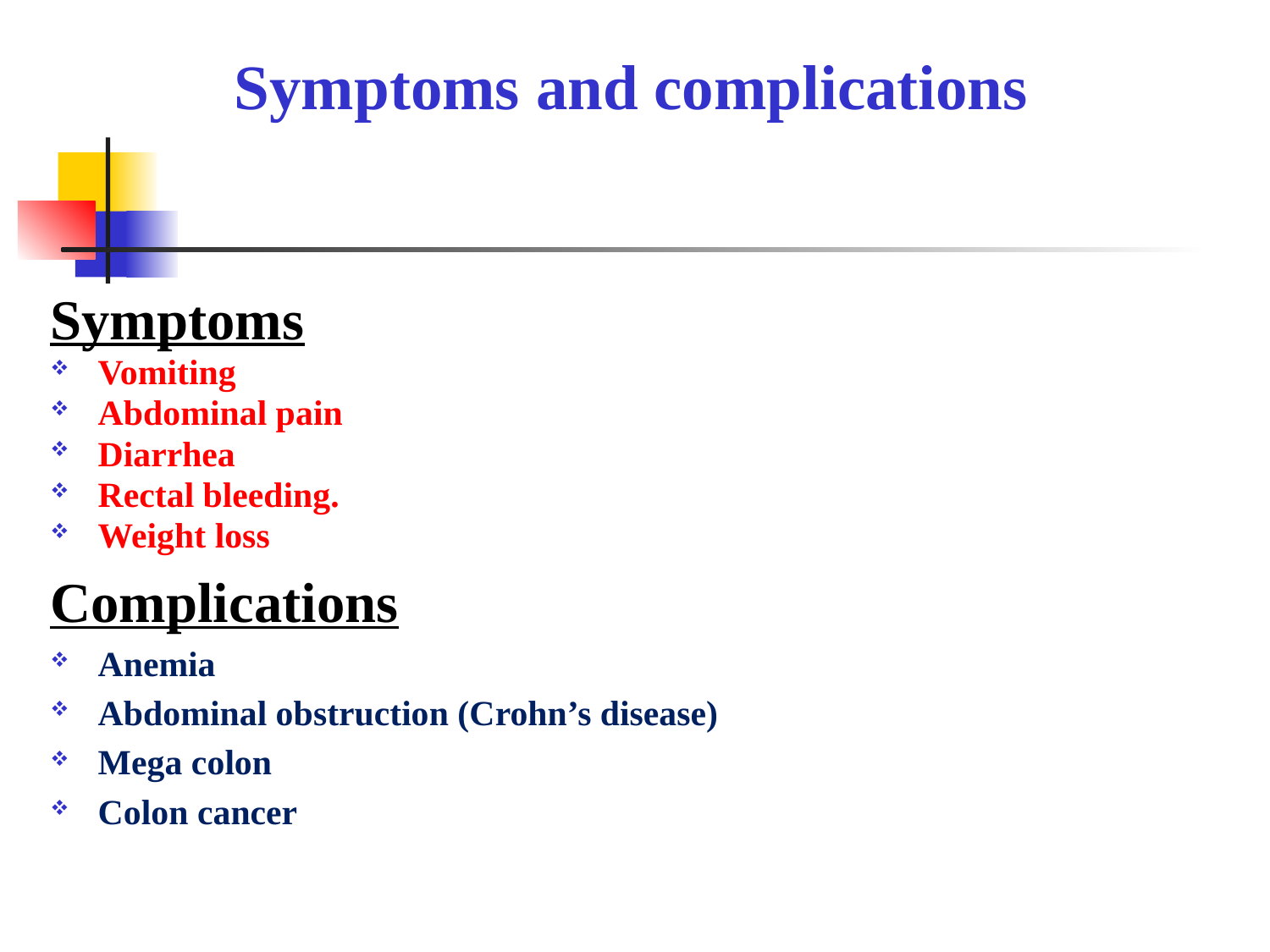

Symptoms and complications

Symptoms
Vomiting
Abdominal pain
Diarrhea
Rectal bleeding.
Weight loss
Complications
Anemia
Abdominal obstruction (Crohn’s disease)
Mega colon
Colon cancer